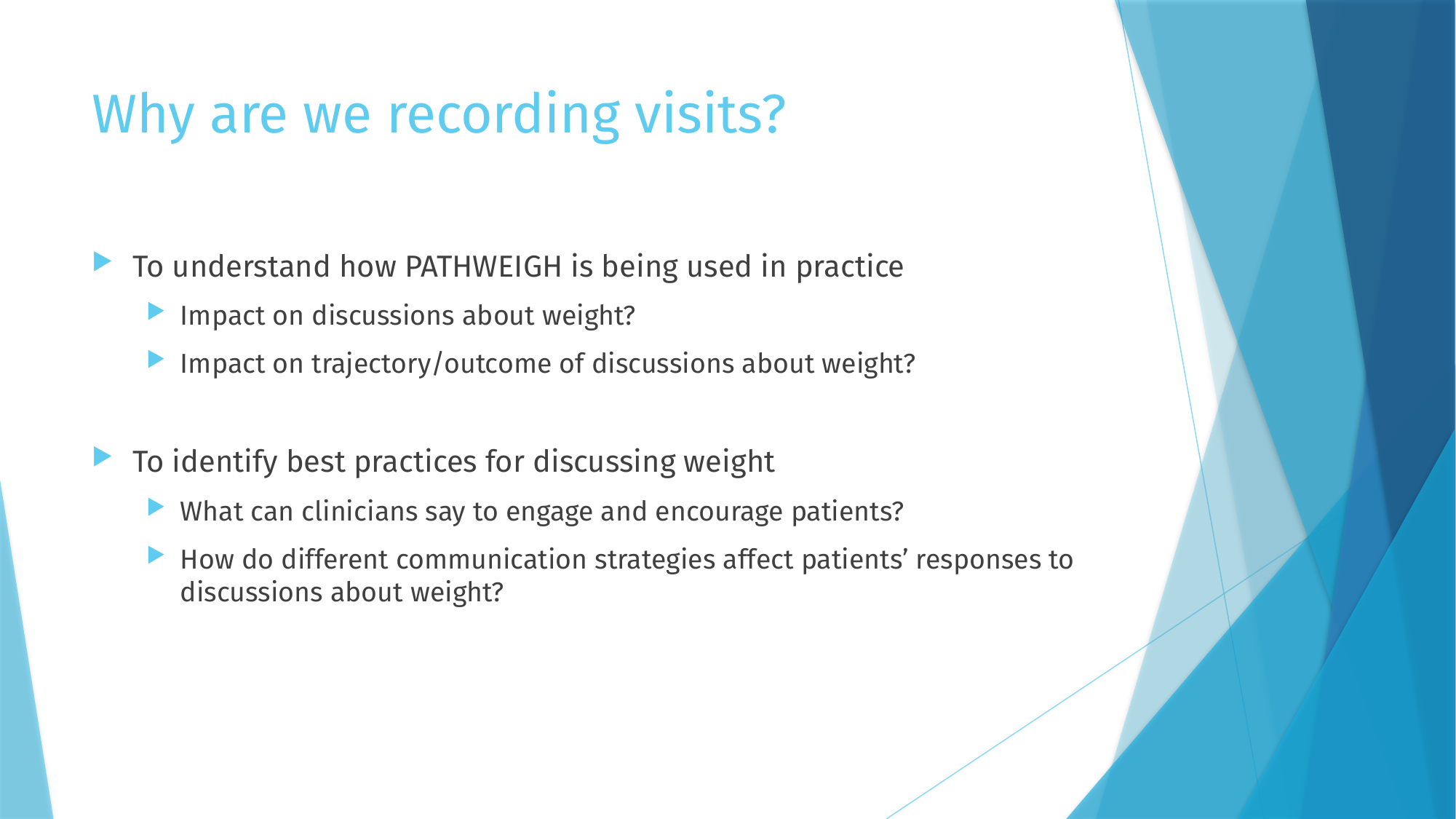

# Why are we recording visits?
To understand how PATHWEIGH is being used in practice
Impact on discussions about weight?
Impact on trajectory/outcome of discussions about weight?

To identify best practices for discussing weight
What can clinicians say to engage and encourage patients?
How do different communication strategies affect patients’ responses to discussions about weight?